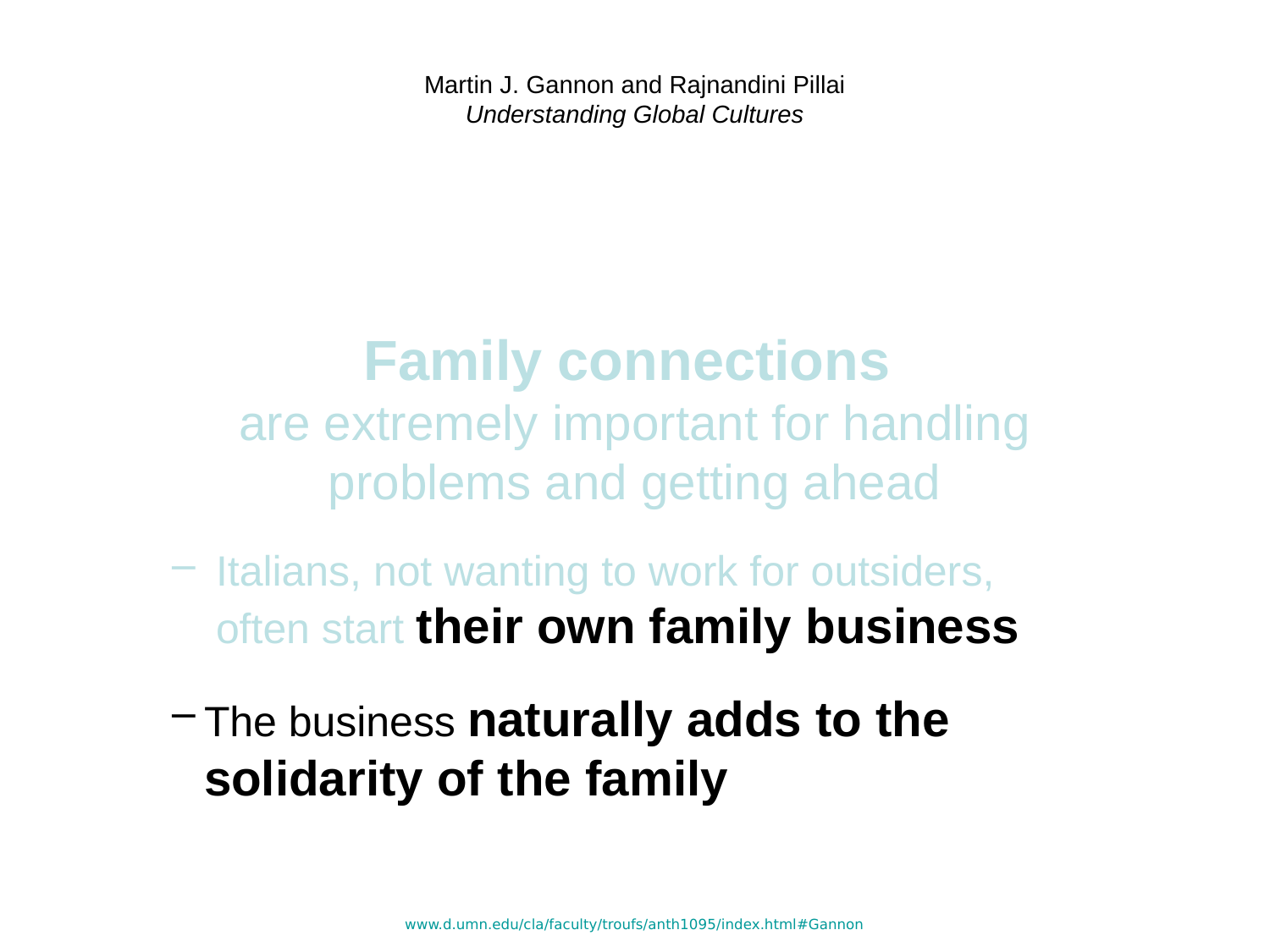

# Martin J. Gannon and Rajnandini Pillai Understanding Global Cultures
Family connections
are extremely important for handling problems and getting ahead

 Italians, not wanting to work for outsiders,
	 often start their own family business

The business naturally adds to the solidarity of the family
www.d.umn.edu/cla/faculty/troufs/anth1095/index.html#Gannon